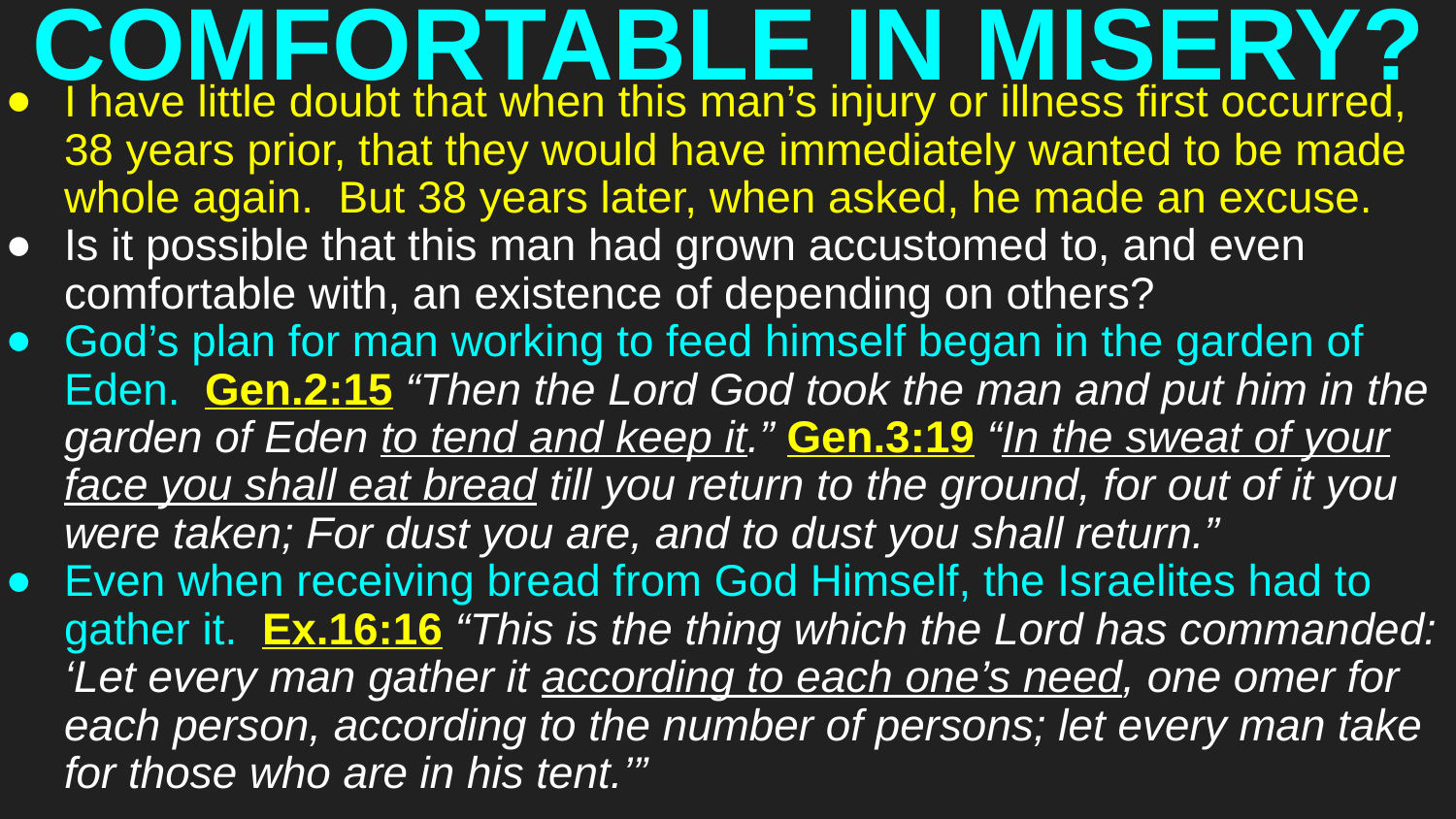

# COMFORTABLE IN MISERY?
I have little doubt that when this man’s injury or illness first occurred, 38 years prior, that they would have immediately wanted to be made whole again.  But 38 years later, when asked, he made an excuse.
Is it possible that this man had grown accustomed to, and even comfortable with, an existence of depending on others?
God’s plan for man working to feed himself began in the garden of Eden.  Gen.2:15 “Then the Lord God took the man and put him in the garden of Eden to tend and keep it.” Gen.3:19 “In the sweat of your face you shall eat bread till you return to the ground, for out of it you were taken; For dust you are, and to dust you shall return.”
Even when receiving bread from God Himself, the Israelites had to gather it.  Ex.16:16 “This is the thing which the Lord has commanded: ‘Let every man gather it according to each one’s need, one omer for each person, according to the number of persons; let every man take for those who are in his tent.’”